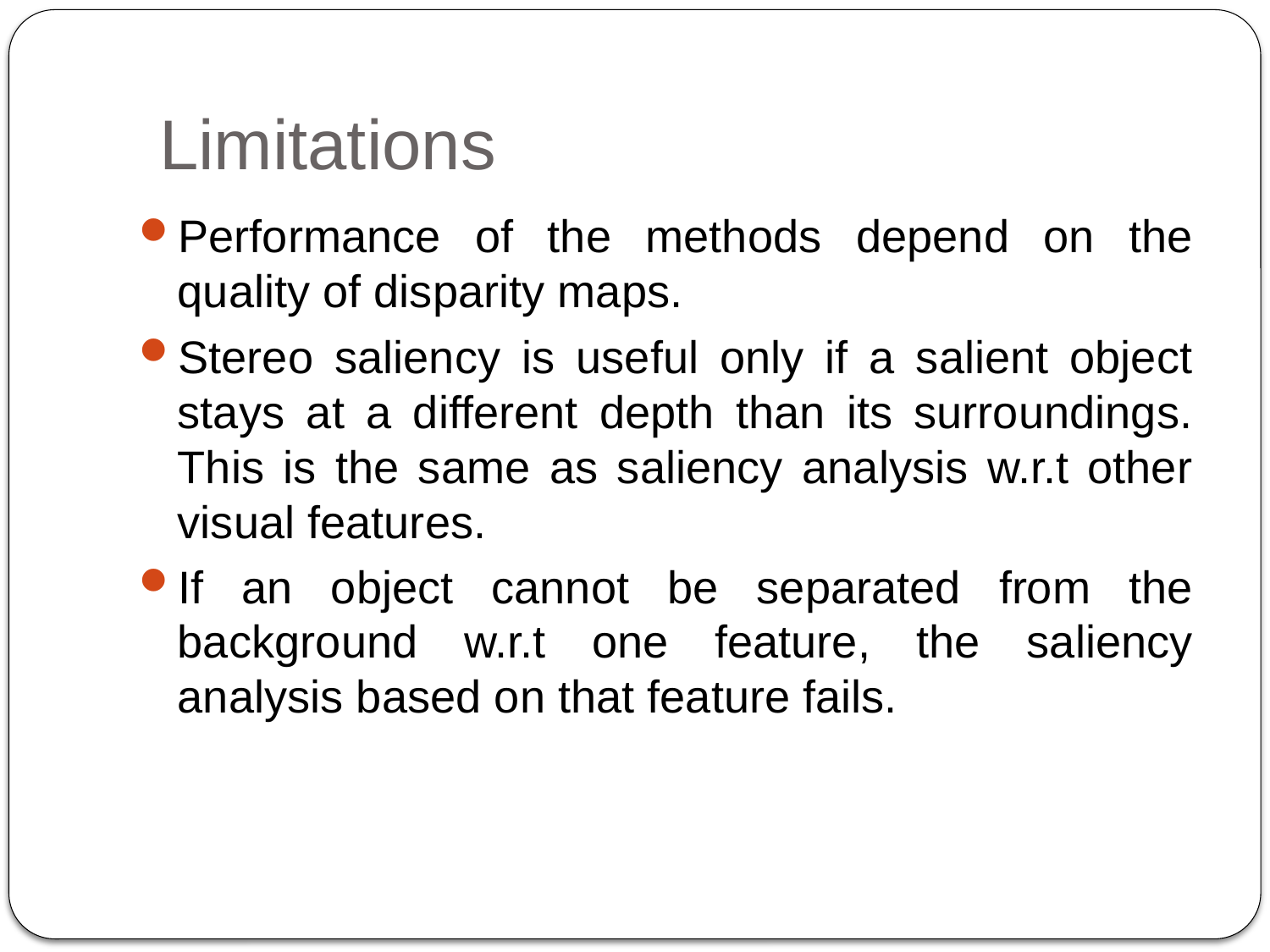

# Limitations
Performance of the methods depend on the quality of disparity maps.
Stereo saliency is useful only if a salient object stays at a different depth than its surroundings. This is the same as saliency analysis w.r.t other visual features.
If an object cannot be separated from the background w.r.t one feature, the saliency analysis based on that feature fails.